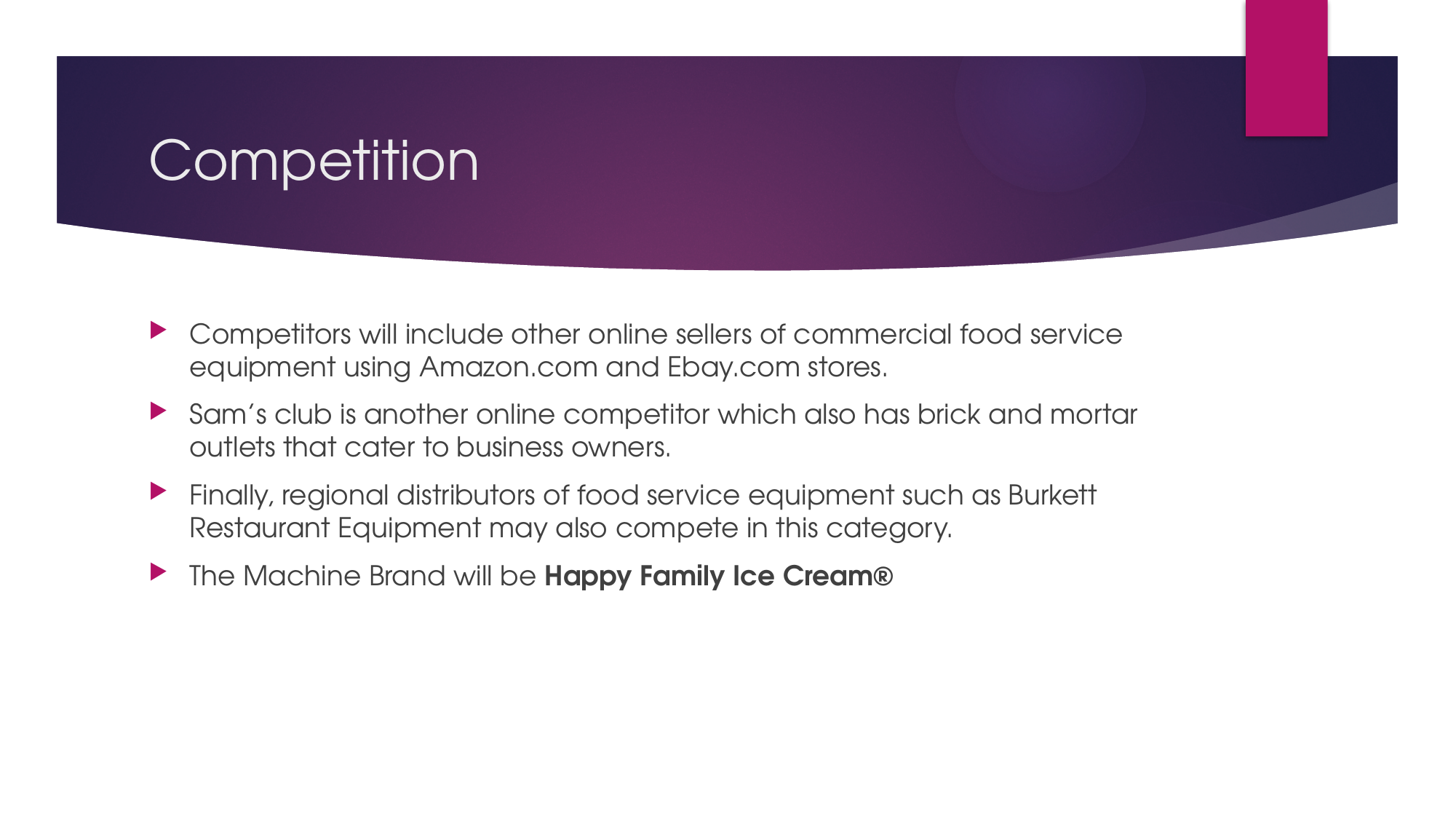

# Competition
Competitors will include other online sellers of commercial food service equipment using Amazon.com and Ebay.com stores.
Sam’s club is another online competitor which also has brick and mortar outlets that cater to business owners.
Finally, regional distributors of food service equipment such as Burkett Restaurant Equipment may also compete in this category.
The Machine Brand will be Happy Family Ice Cream®